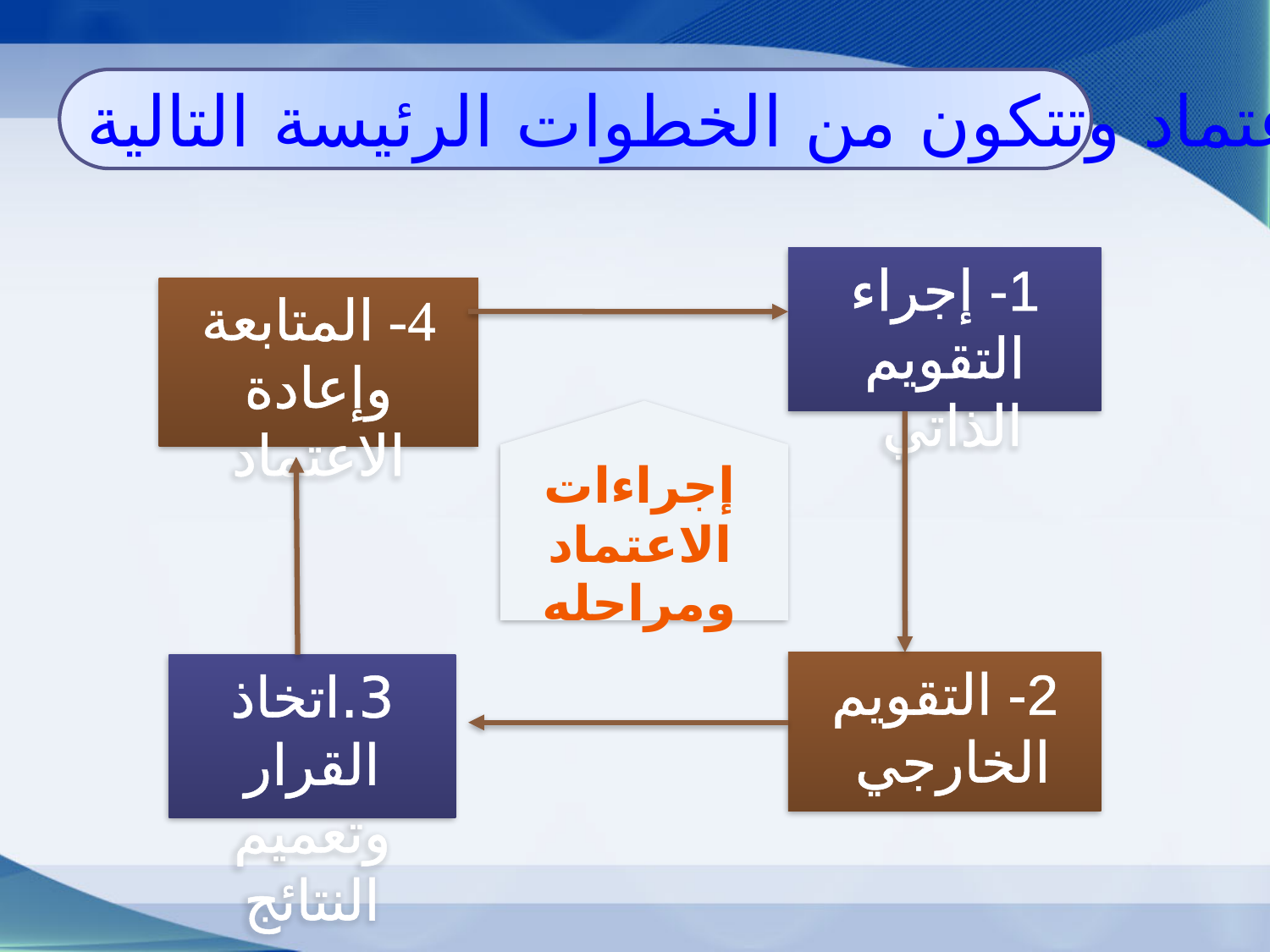

منهجية الاعتماد وتتكون من الخطوات الرئيسة التالية:
1- إجراء التقويم الذاتي
4- المتابعة
وإعادة الاعتماد

2- التقويم الخارجي
3.اتخاذ القرار
وتعميم النتائج
إجراءات الاعتماد
ومراحله